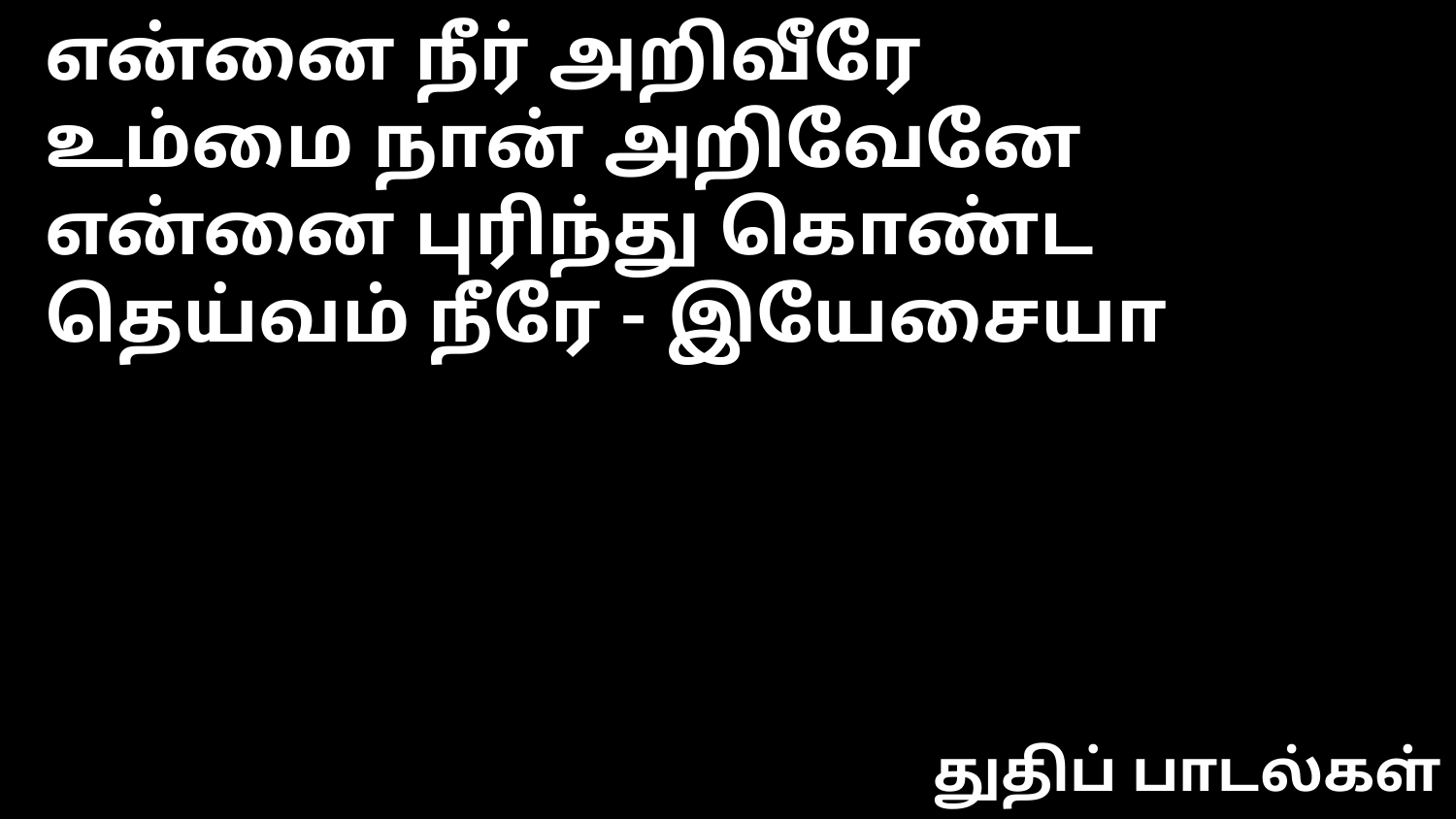

என்னை நீர் அறிவீரே
உம்மை நான் அறிவேனே
என்னை புரிந்து கொண்ட
தெய்வம் நீரே - இயேசையா

துதிப் பாடல்கள்